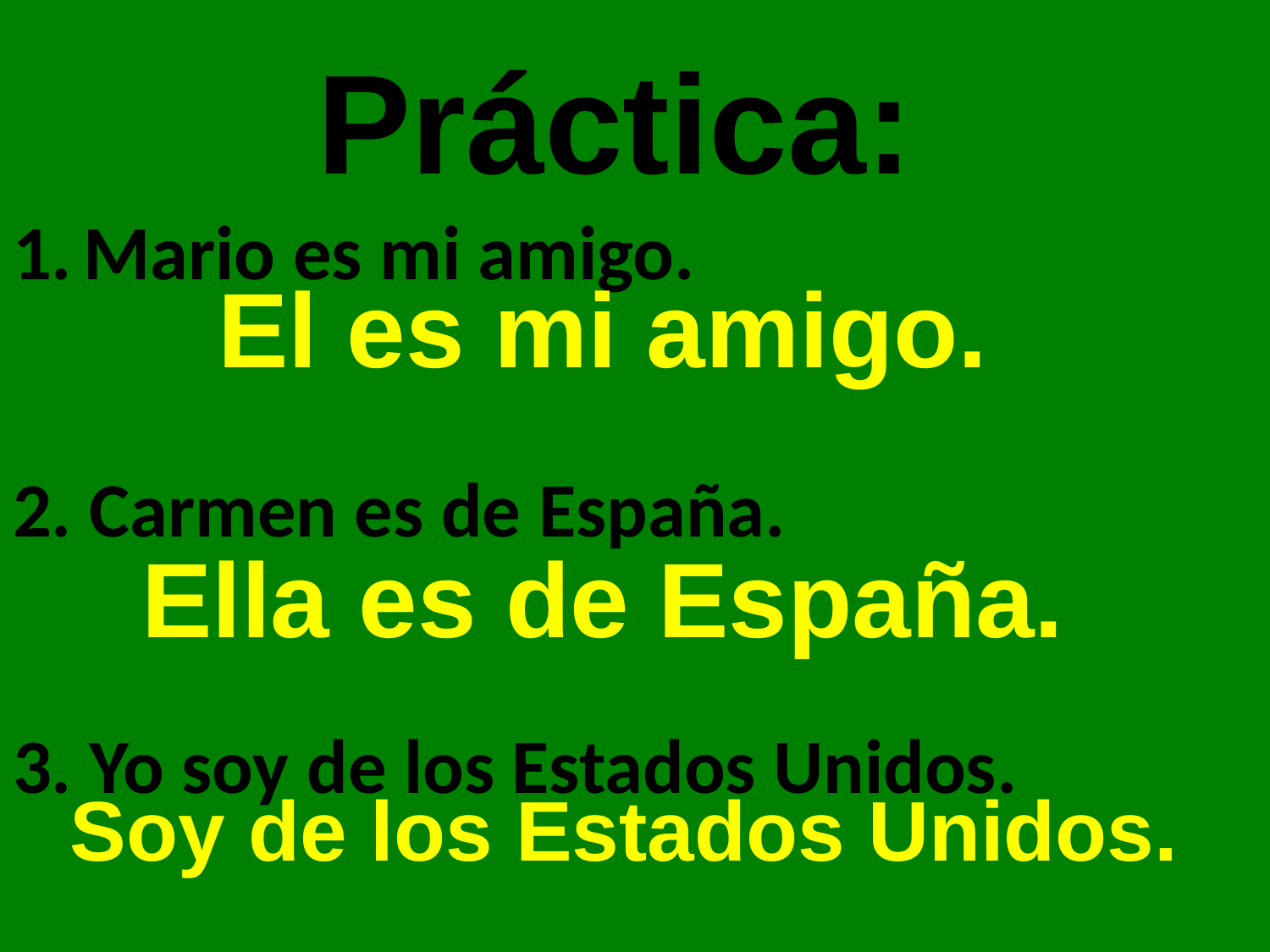

# Práctica:
Mario es mi amigo.

2. Carmen es de España.

3. Yo soy de los Estados Unidos.

El es mi amigo.
Ella es de España.
Soy de los Estados Unidos.